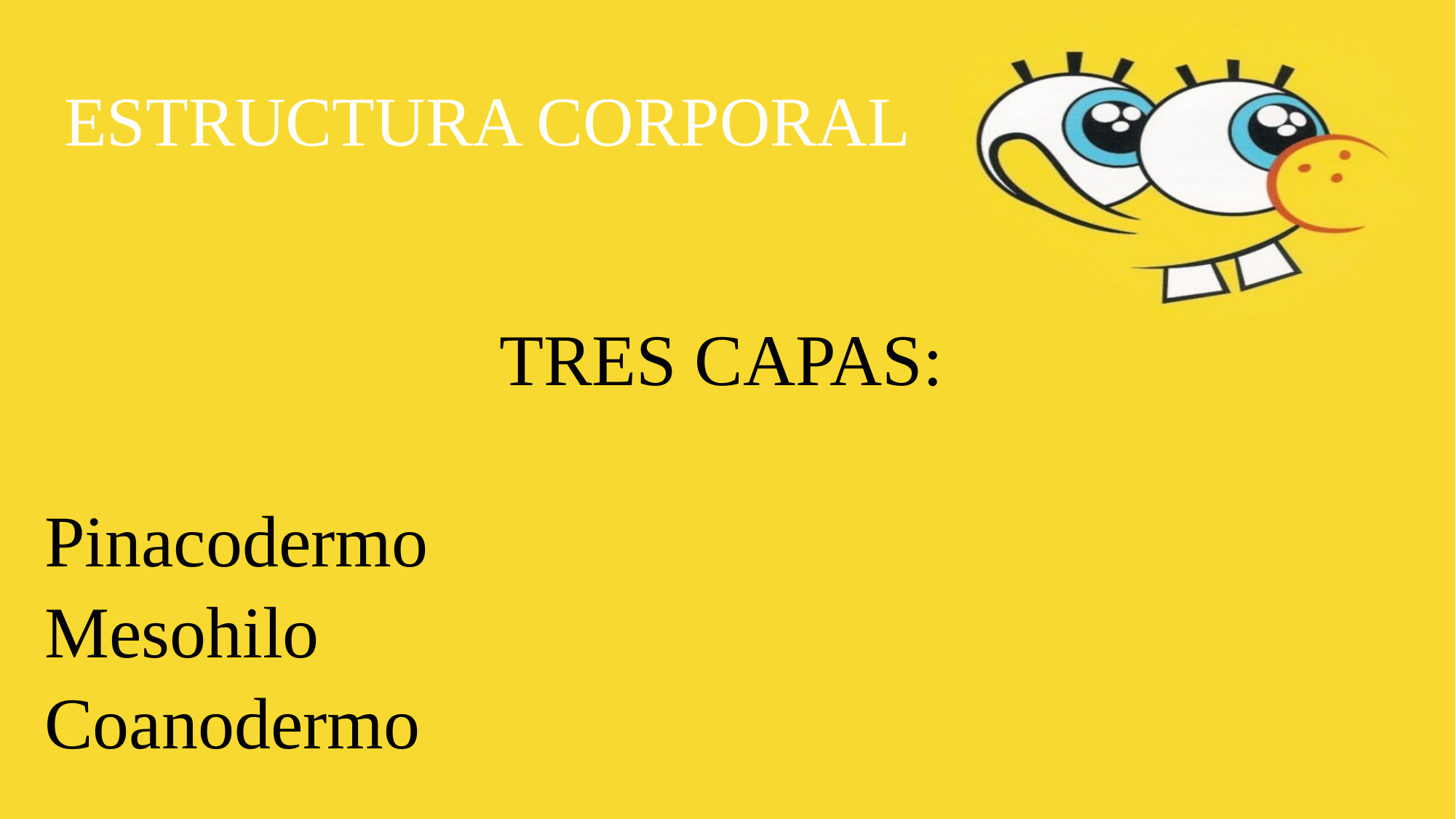

# ESTRUCTURA CORPORAL

TRES CAPAS:

Pinacodermo
Mesohilo
Coanodermo